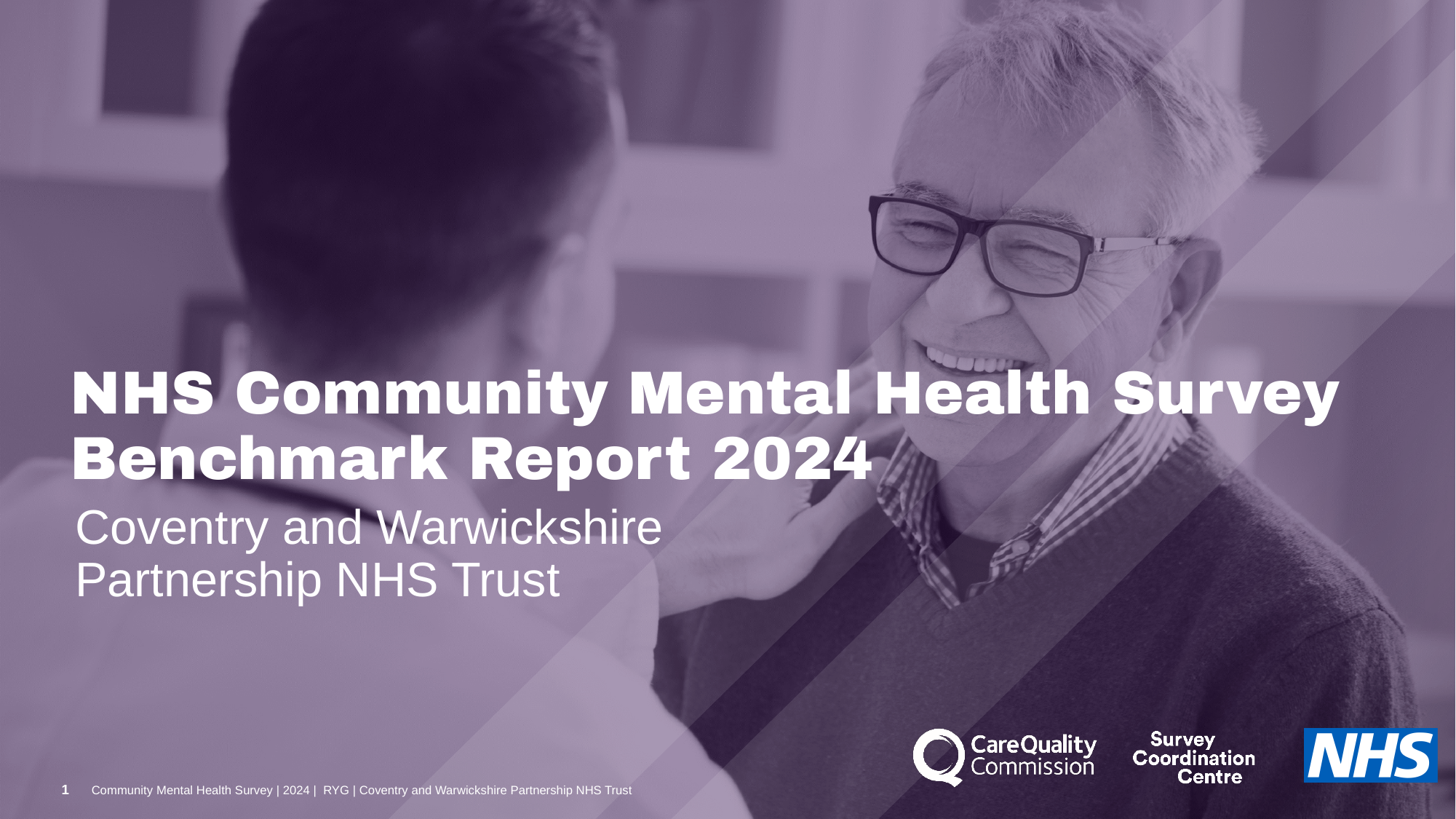

NHS Community Mental Health Survey
Benchmark Report 2024
# Coventry and Warwickshire Partnership NHS Trust
1